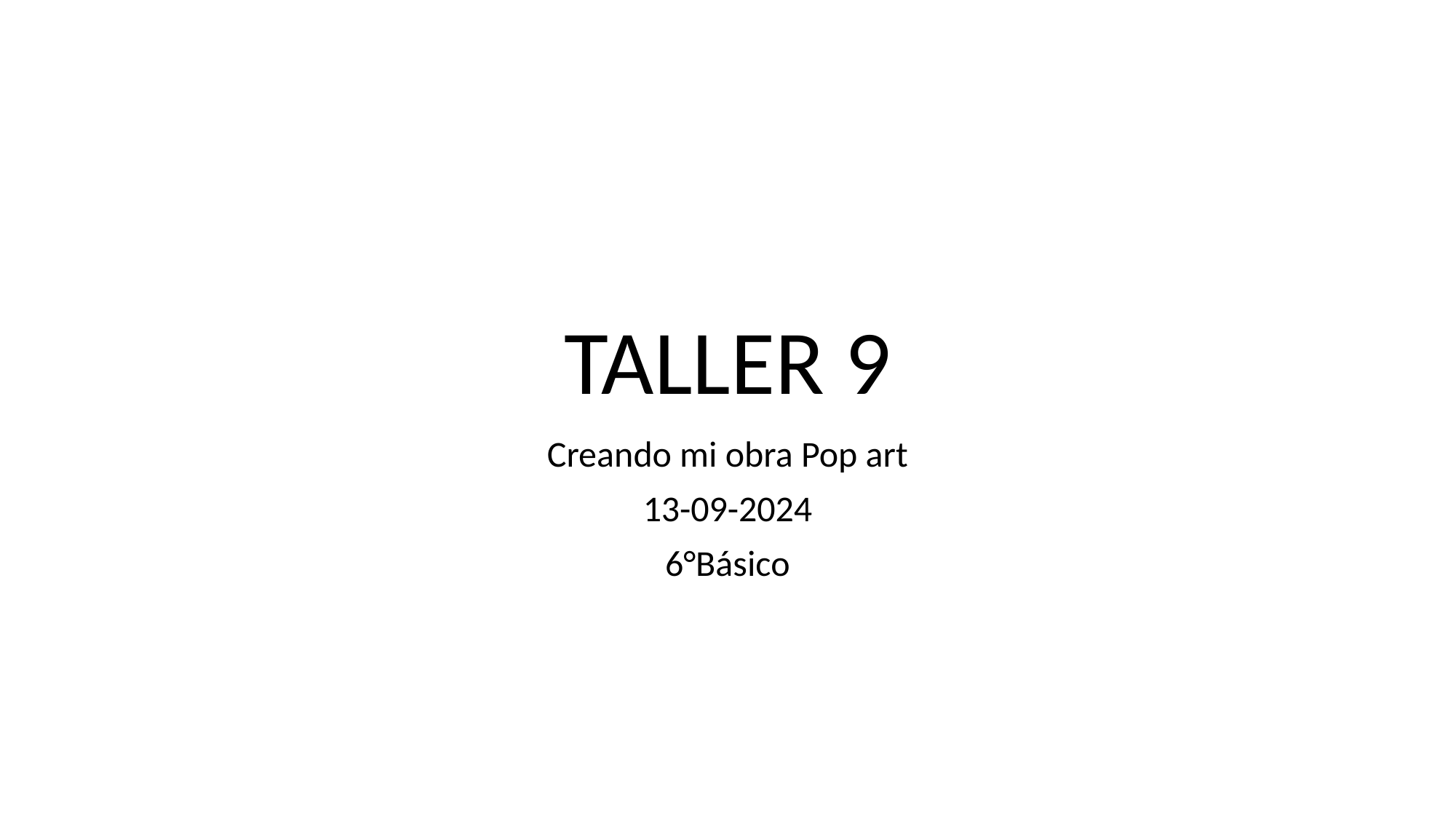

# TALLER 9
Creando mi obra Pop art
13-09-2024
6°Básico